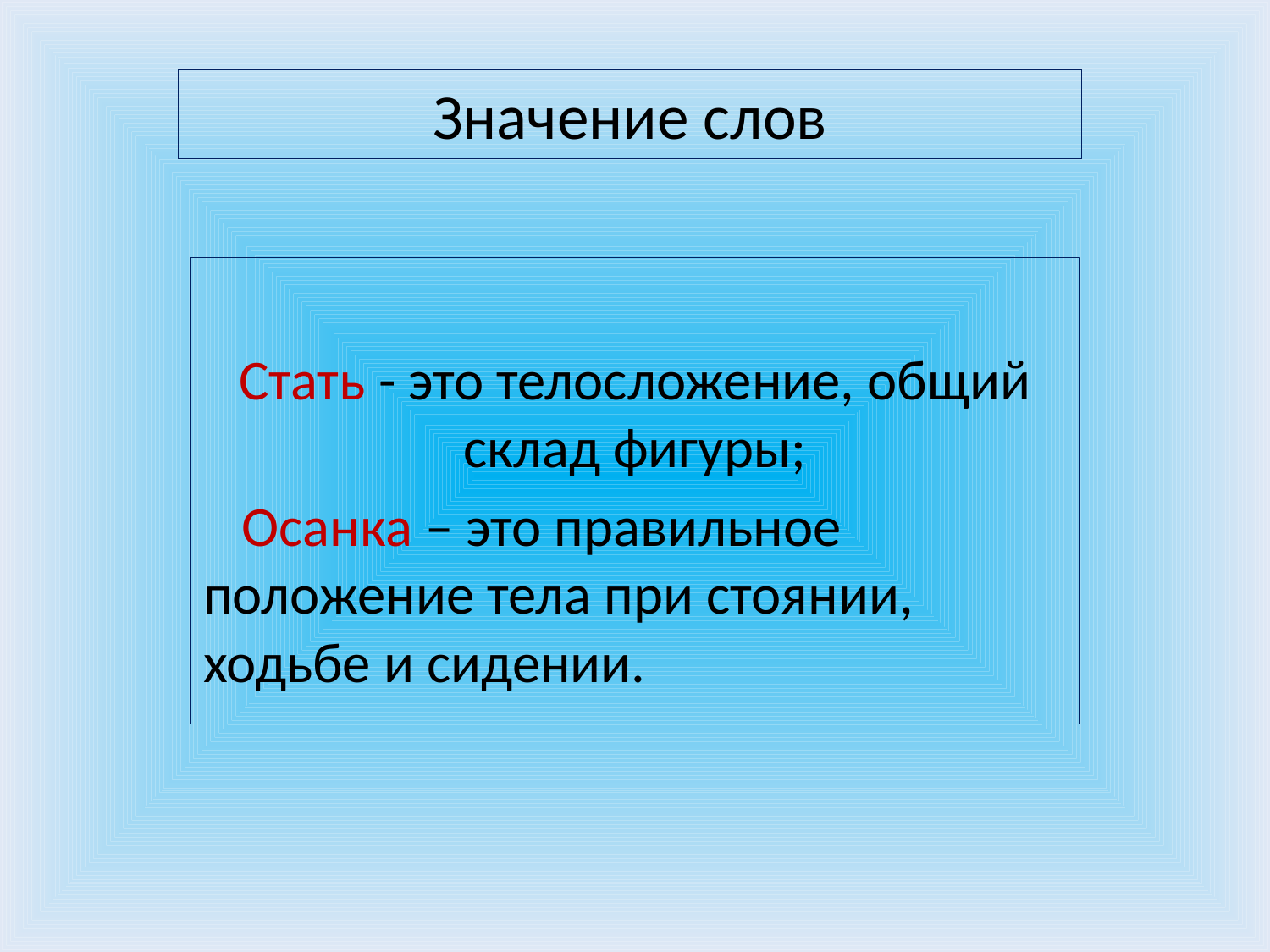

# Значение слов

Стать - это телосложение, общий склад фигуры;
   Осанка – это правильное  положение тела при стоянии, ходьбе и сидении.